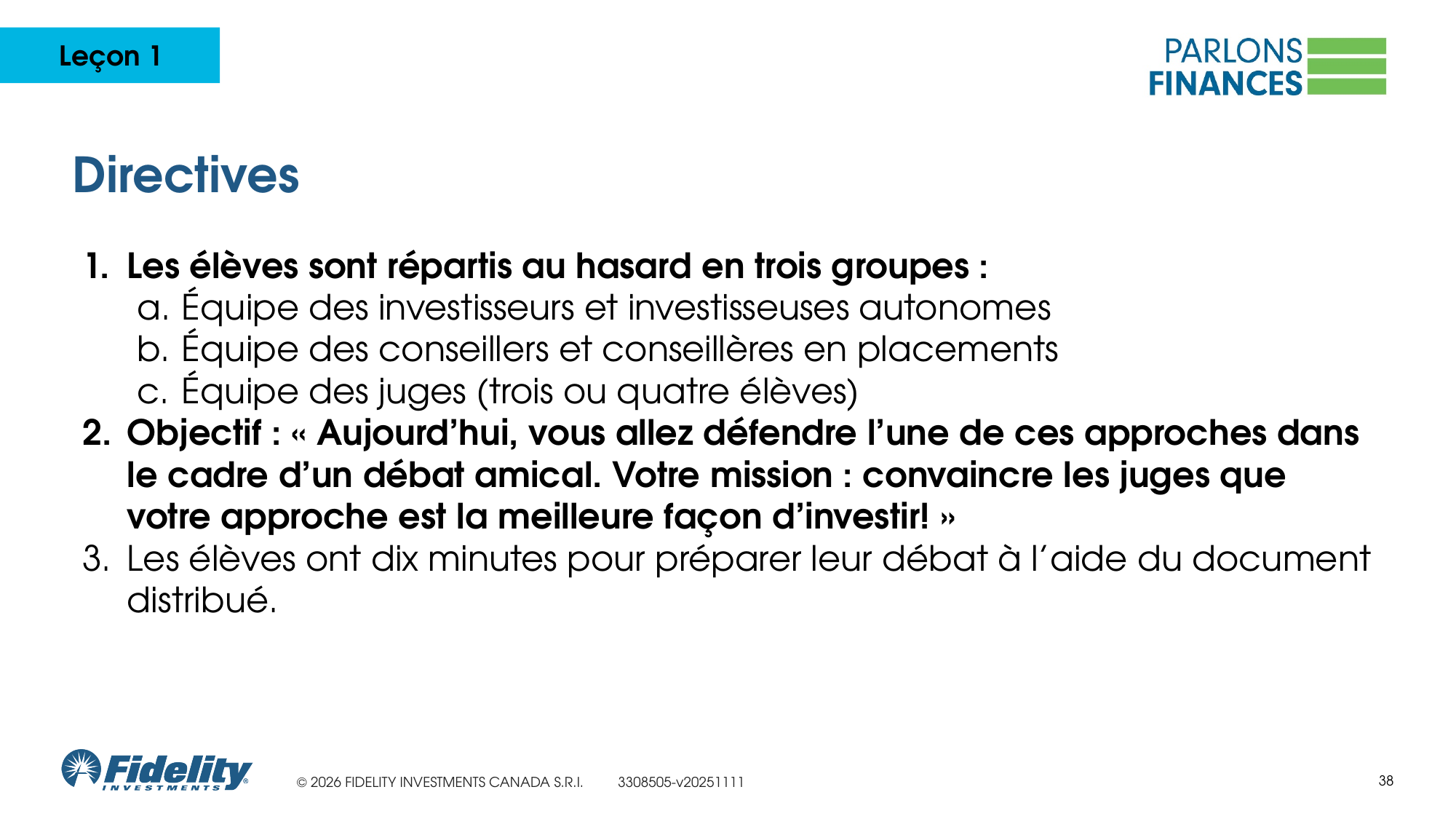

# Directives
Les élèves sont répartis au hasard en trois groupes :
Équipe des investisseurs et investisseuses autonomes
Équipe des conseillers et conseillères en placements
Équipe des juges (trois ou quatre élèves)
Objectif : « Aujourd’hui, vous allez défendre l’une de ces approches dans le cadre d’un débat amical. Votre mission : convaincre les juges que votre approche est la meilleure façon d’investir! »
Les élèves ont dix minutes pour préparer leur débat à l’aide du document distribué.
38